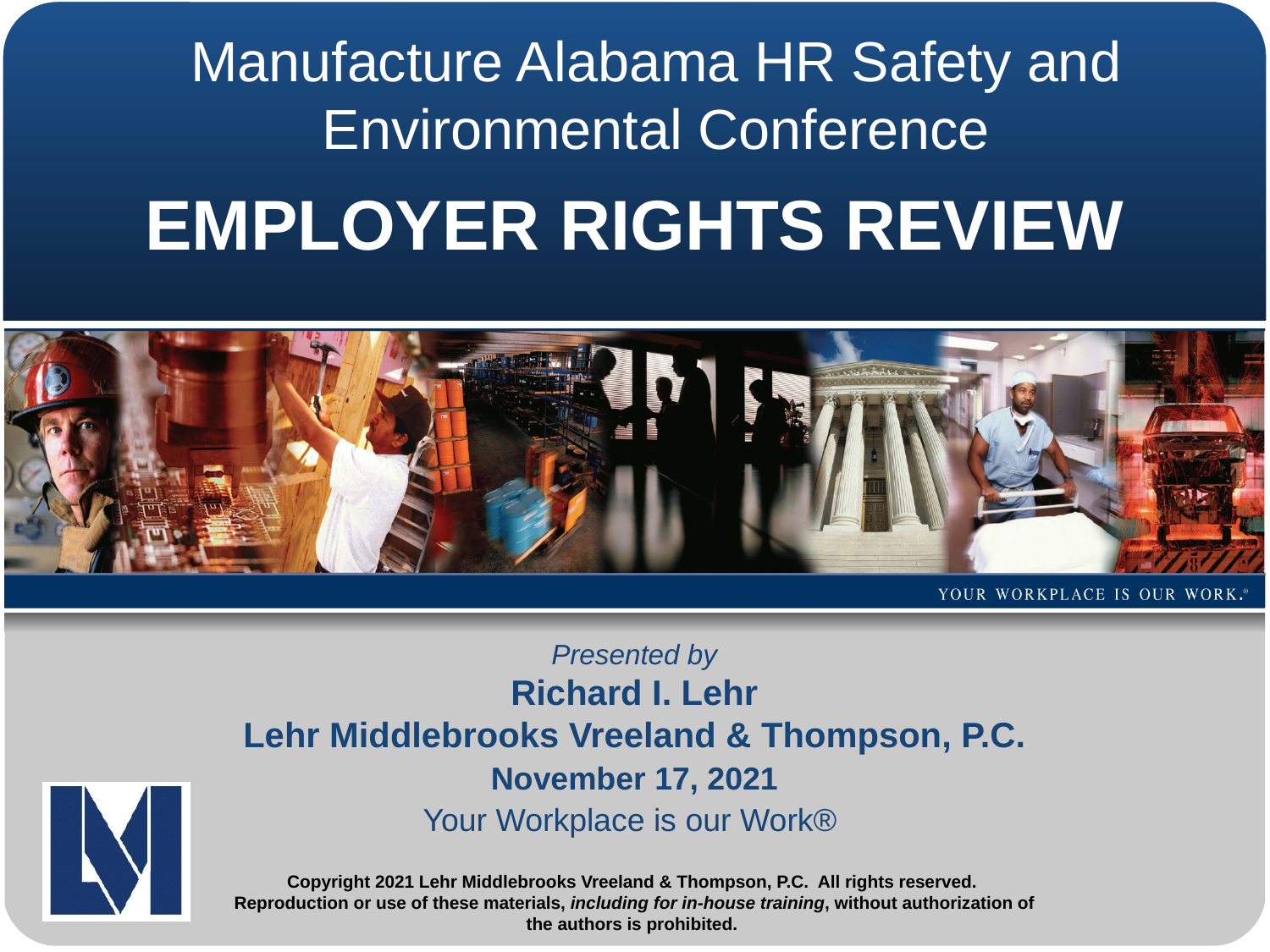

Manufacture Alabama HR Safety and Environmental Conference
# EMPLOYER RIGHTS REVIEW
Presented by
Richard I. Lehr
Lehr Middlebrooks Vreeland & Thompson, P.C.
November 17, 2021
Your Workplace is our Work®

Copyright 2021 Lehr Middlebrooks Vreeland & Thompson, P.C.  All rights reserved.  Reproduction or use of these materials, including for in-house training, without authorization of the authors is prohibited.